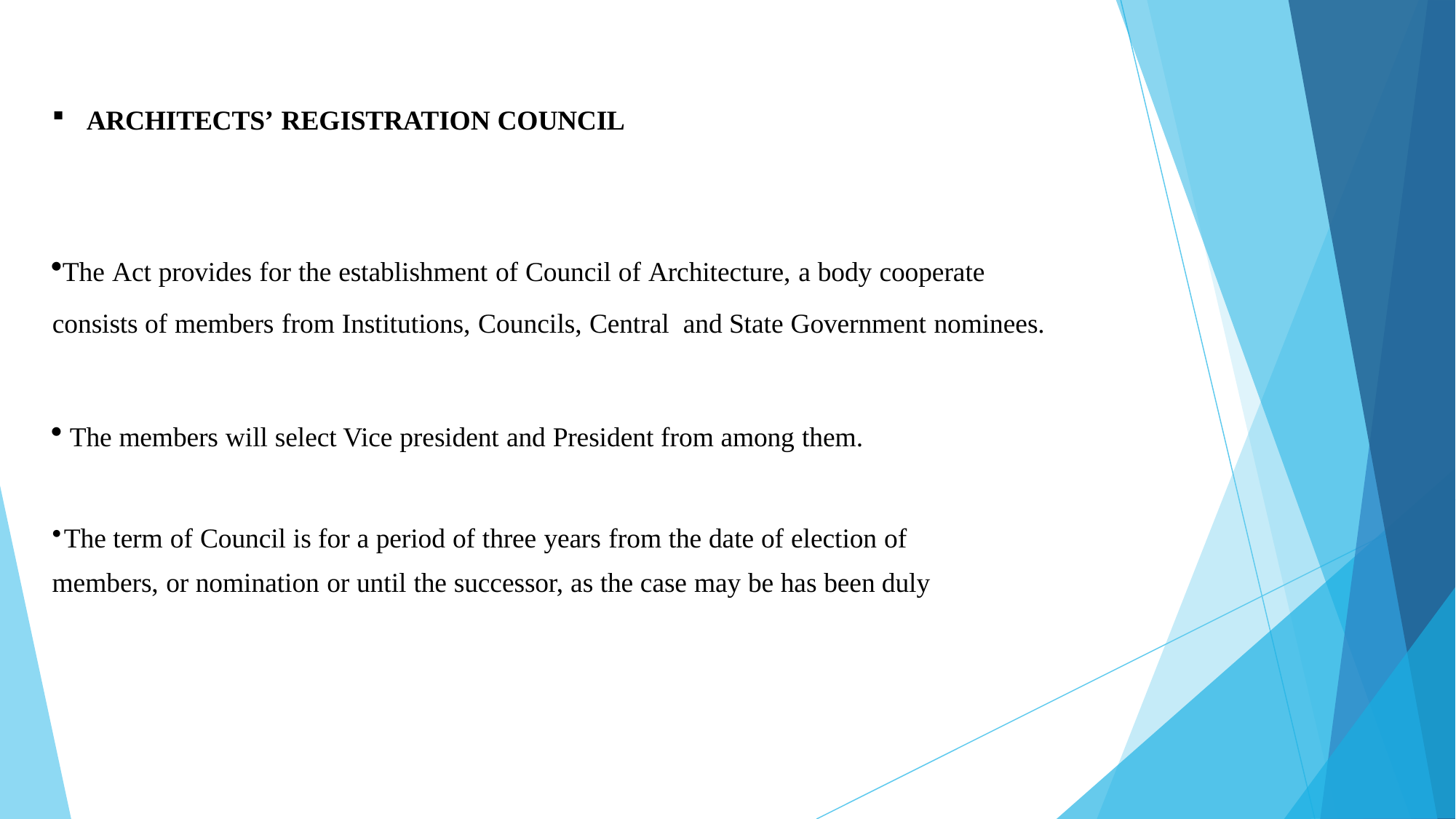

ARCHITECTS’ REGISTRATION COUNCIL

The Act provides for the establishment of Council of Architecture, a body cooperate consists of members from Institutions, Councils, Central  and State Government nominees.

 The members will select Vice president and President from among them.

The term of Council is for a period of three years from the date of election of
members, or nomination or until the successor, as the case may be has been duly